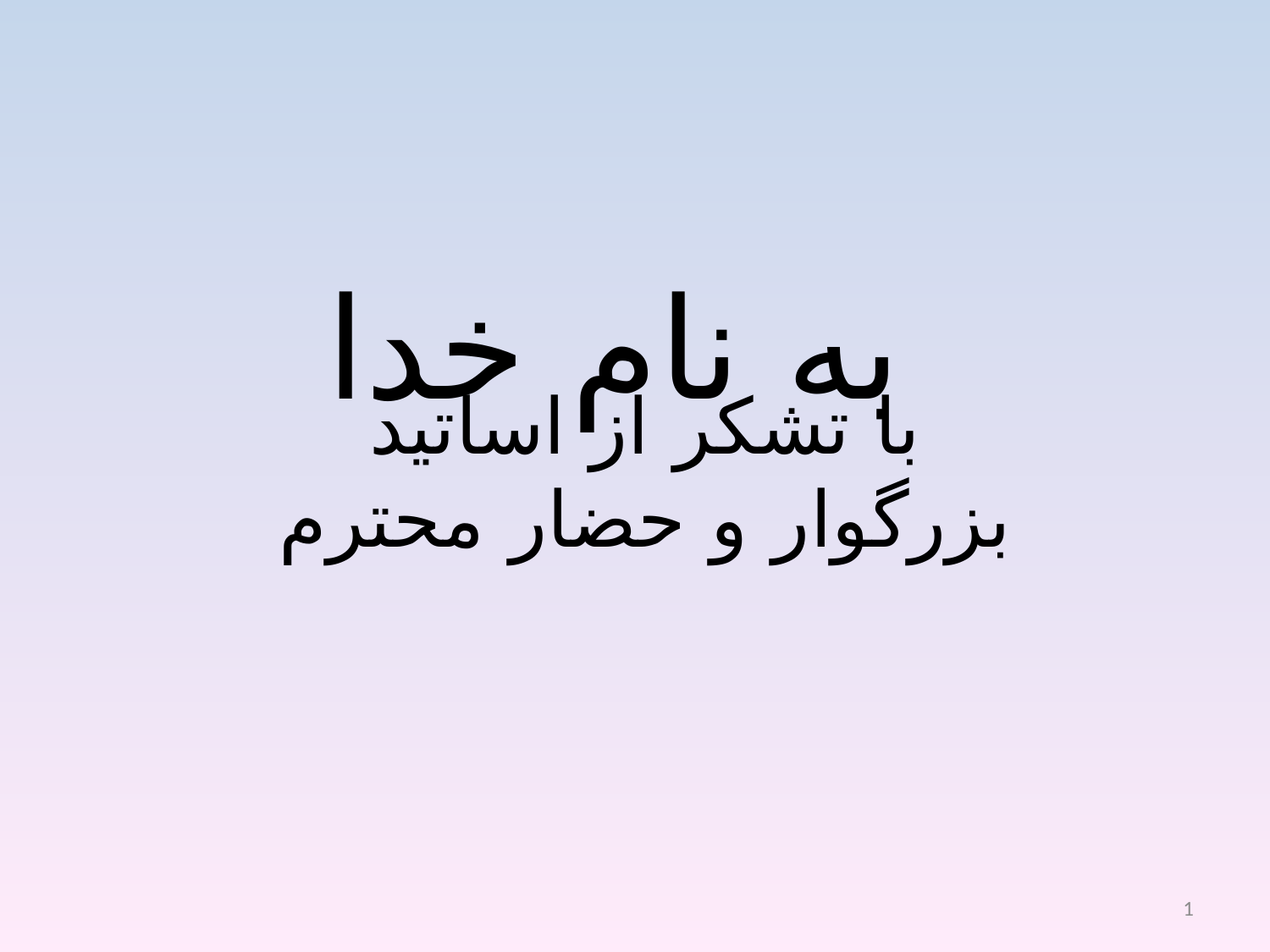

به نام خدا

با تشكر از اساتيد بزرگوار و حضار محترم
1